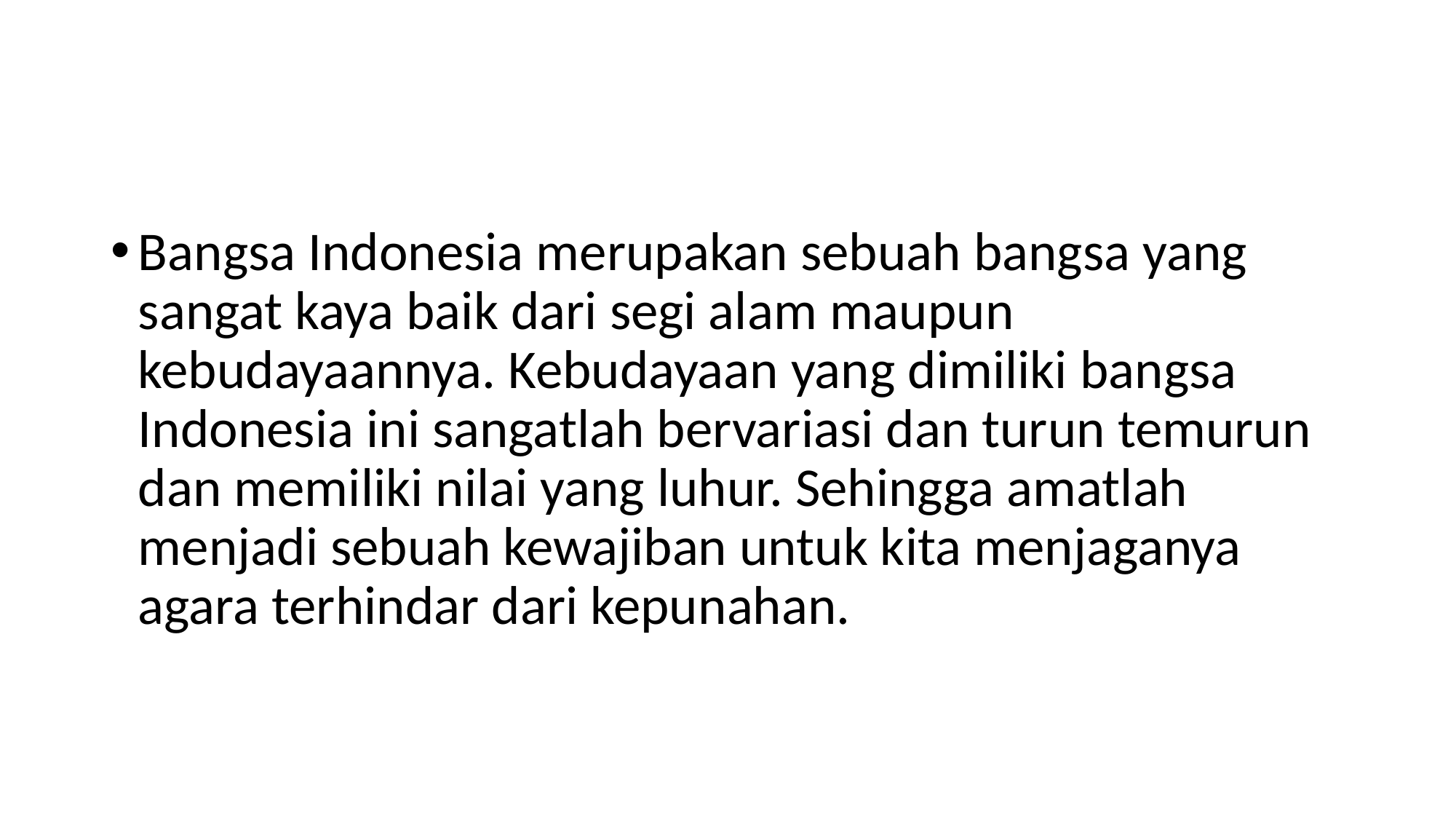

#
Bangsa Indonesia merupakan sebuah bangsa yang sangat kaya baik dari segi alam maupun kebudayaannya. Kebudayaan yang dimiliki bangsa Indonesia ini sangatlah bervariasi dan turun temurun dan memiliki nilai yang luhur. Sehingga amatlah menjadi sebuah kewajiban untuk kita menjaganya agara terhindar dari kepunahan.